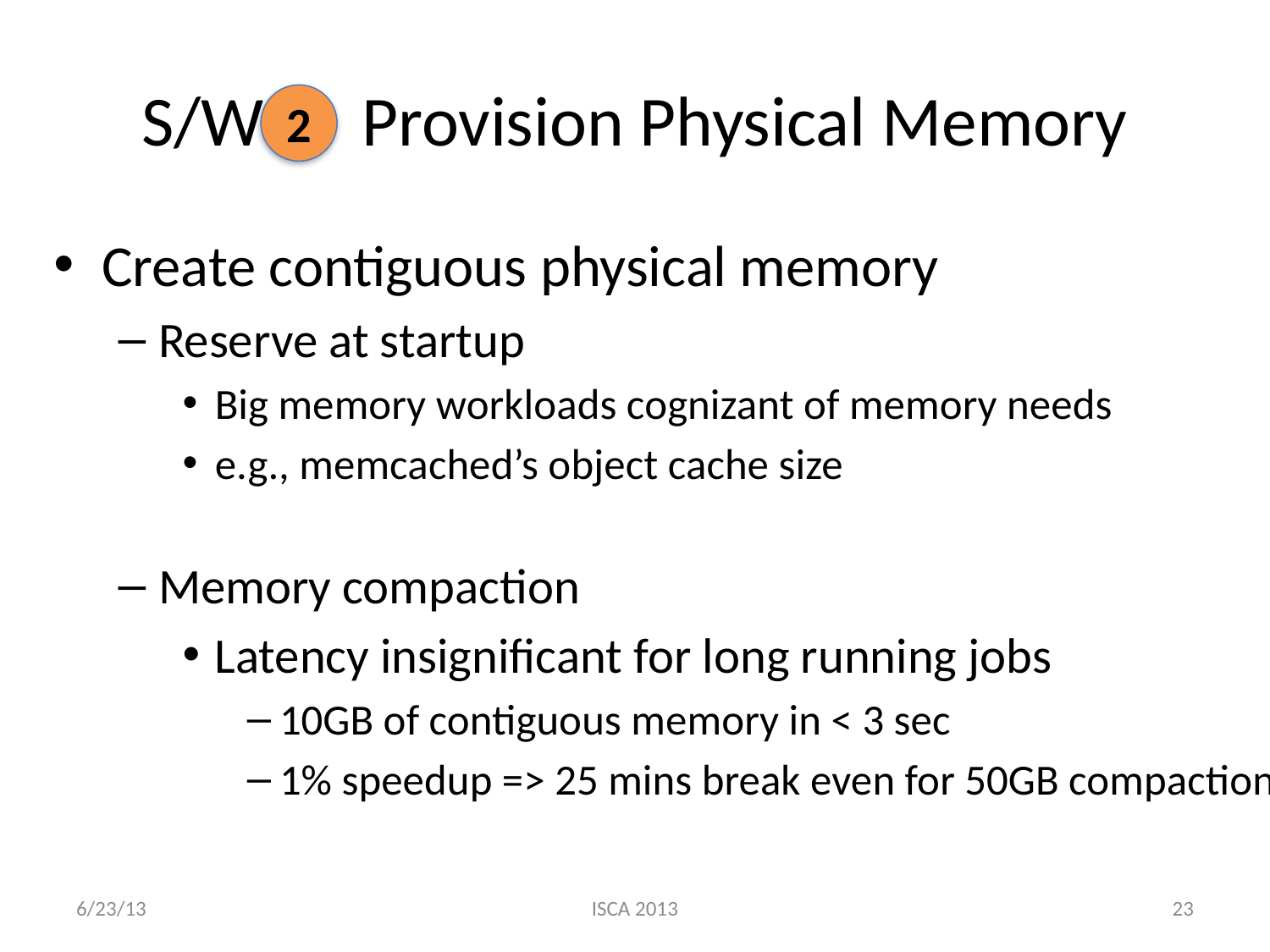

# S/W:     Provision Physical Memory
2
Create contiguous physical memory
Reserve at startup
Big memory workloads cognizant of memory needs
e.g., memcached’s object cache size

Memory compaction
Latency insignificant for long running jobs
10GB of contiguous memory in < 3 sec
1% speedup => 25 mins break even for 50GB compaction

6/23/13
ISCA 2013
23